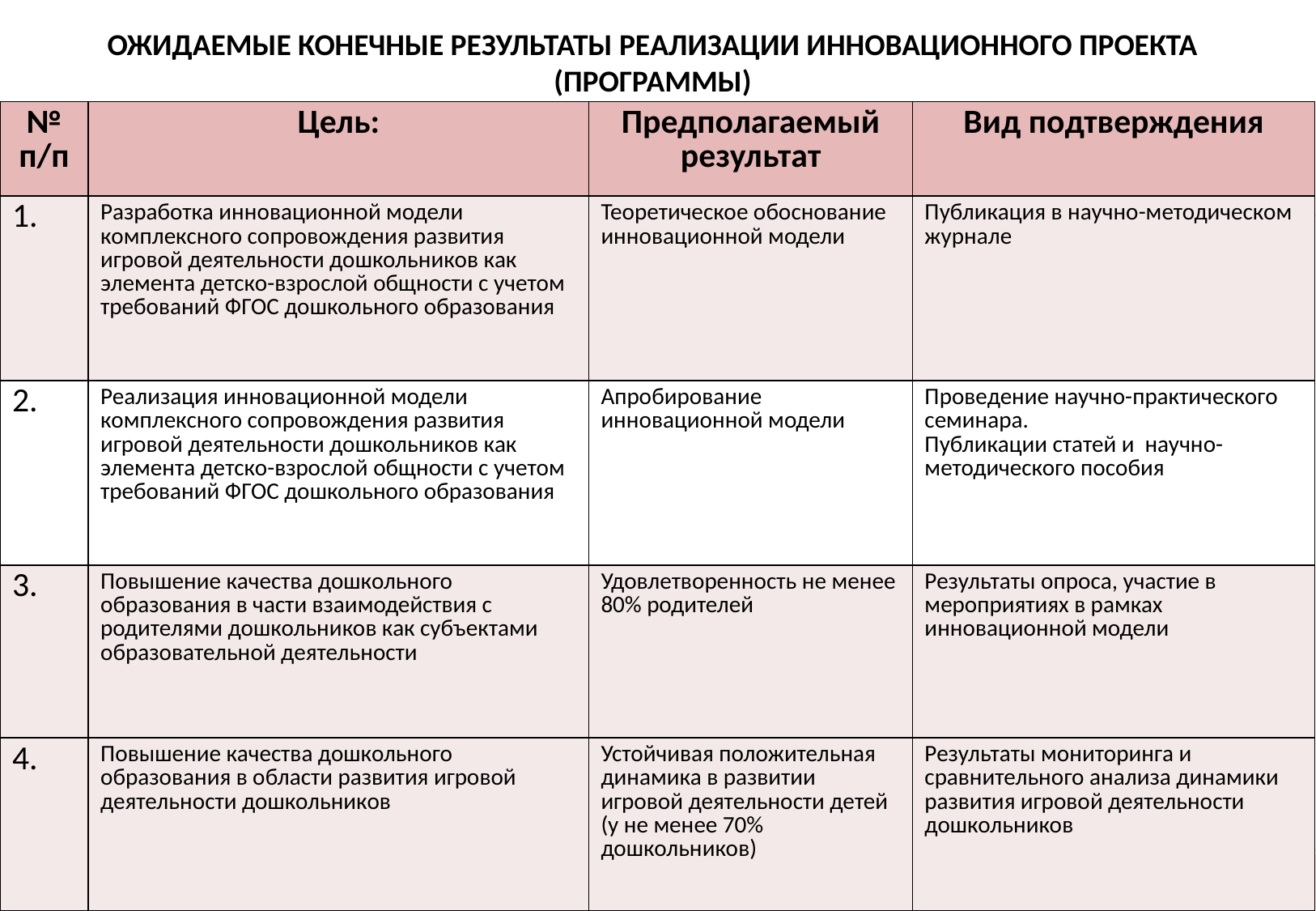

ОЖИДАЕМЫЕ КОНЕЧНЫЕ РЕЗУЛЬТАТЫ РЕАЛИЗАЦИИ ИННОВАЦИОННОГО ПРОЕКТА (ПРОГРАММЫ)
| № п/п | Цель: | Предполагаемый результат | Вид подтверждения |
| --- | --- | --- | --- |
| 1. | Разработка инновационной модели комплексного сопровождения развития игровой деятельности дошкольников как элемента детско-взрослой общности с учетом требований ФГОС дошкольного образования | Теоретическое обоснование инновационной модели | Публикация в научно-методическом журнале |
| 2. | Реализация инновационной модели комплексного сопровождения развития игровой деятельности дошкольников как элемента детско-взрослой общности с учетом требований ФГОС дошкольного образования | Апробирование инновационной модели | Проведение научно-практического семинара. Публикации статей и научно-методического пособия |
| 3. | Повышение качества дошкольного образования в части взаимодействия с родителями дошкольников как субъектами образовательной деятельности | Удовлетворенность не менее 80% родителей | Результаты опроса, участие в мероприятиях в рамках инновационной модели |
| 4. | Повышение качества дошкольного образования в области развития игровой деятельности дошкольников | Устойчивая положительная динамика в развитии игровой деятельности детей (у не менее 70% дошкольников) | Результаты мониторинга и сравнительного анализа динамики развития игровой деятельности дошкольников |